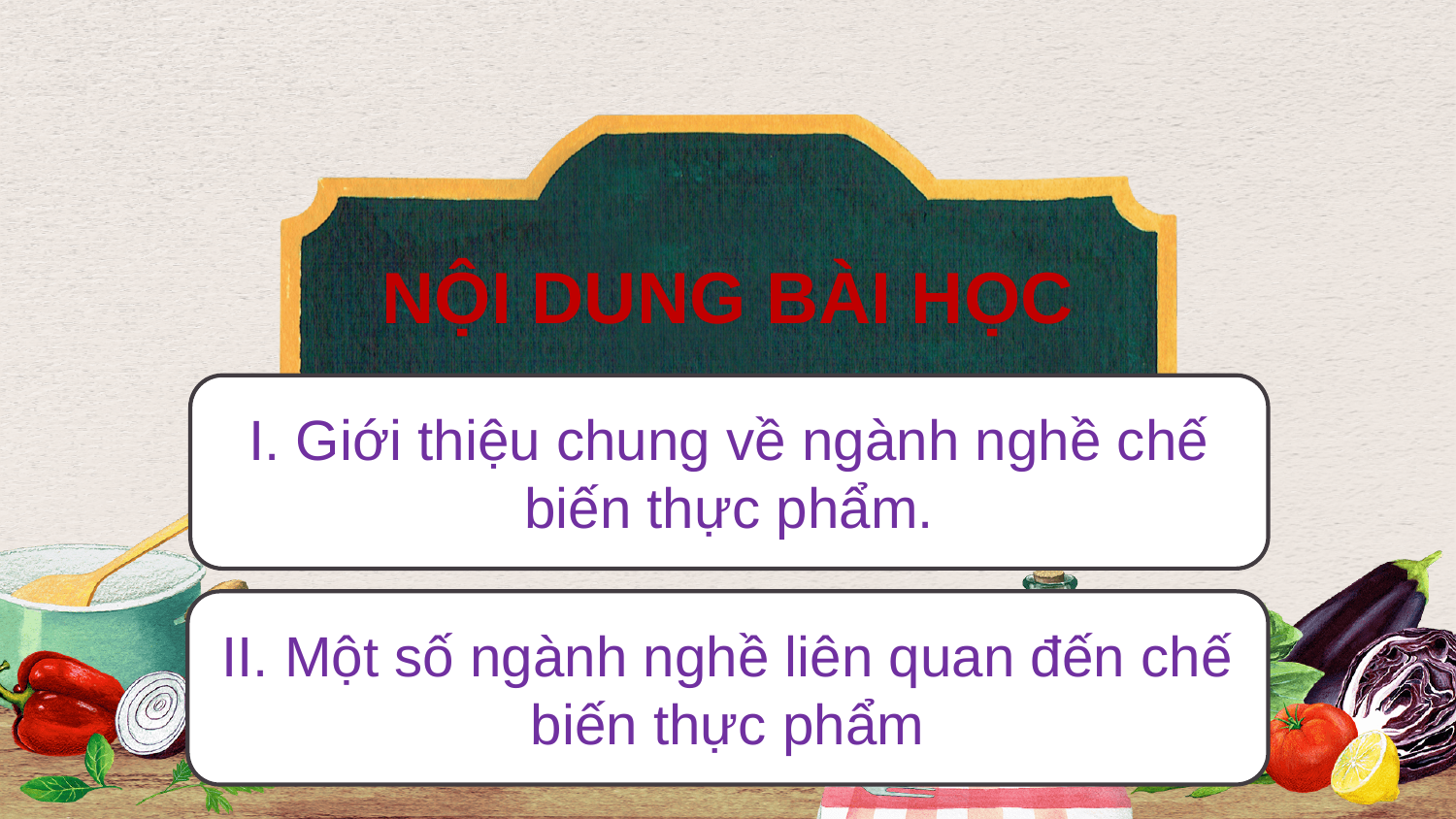

NỘI DUNG BÀI HỌC
I. Giới thiệu chung về ngành nghề chế biến thực phẩm.
II. Một số ngành nghề liên quan đến chế biến thực phẩm